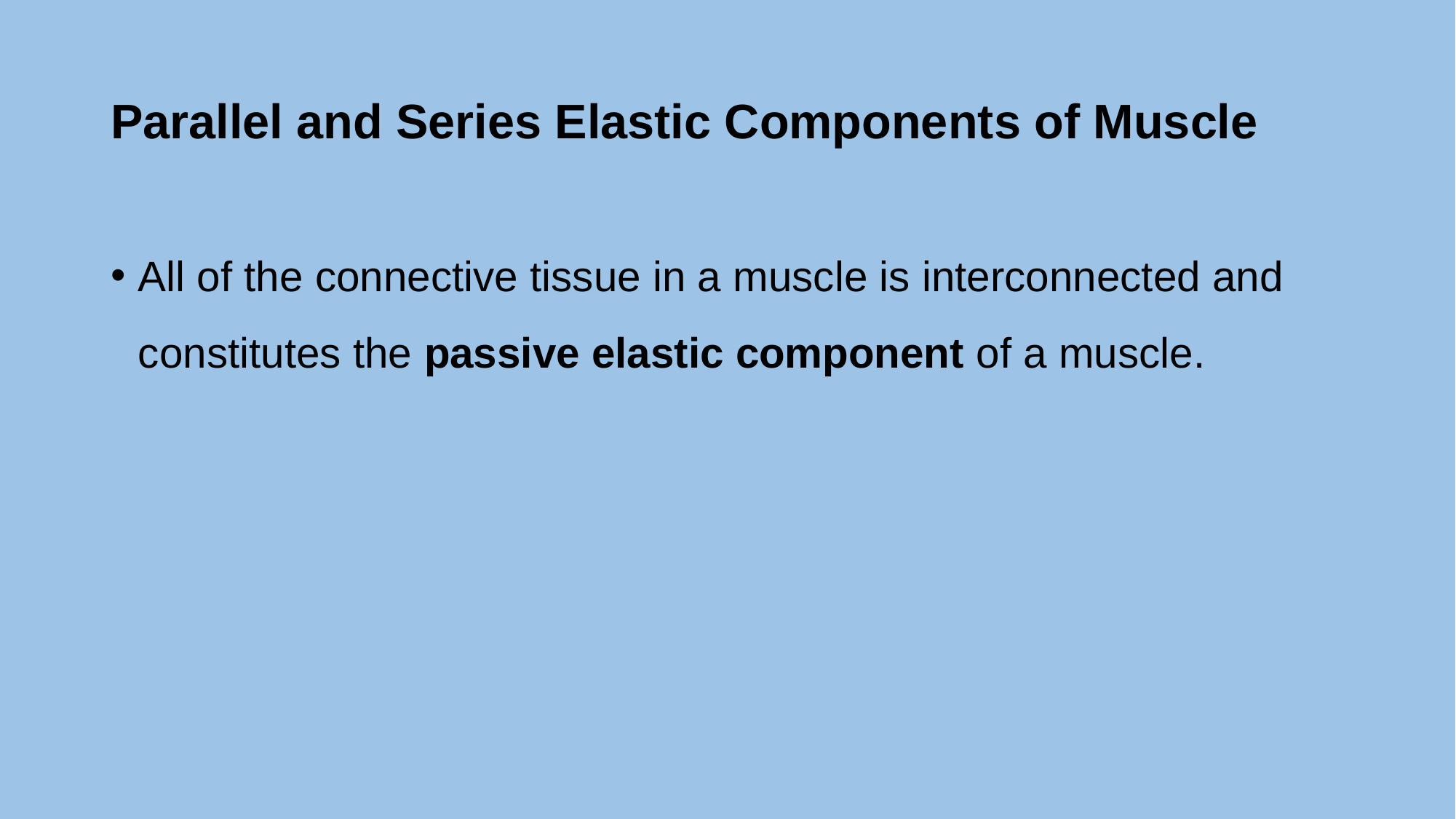

# Parallel and Series Elastic Components of Muscle
All of the connective tissue in a muscle is interconnected and constitutes the passive elastic component of a muscle.